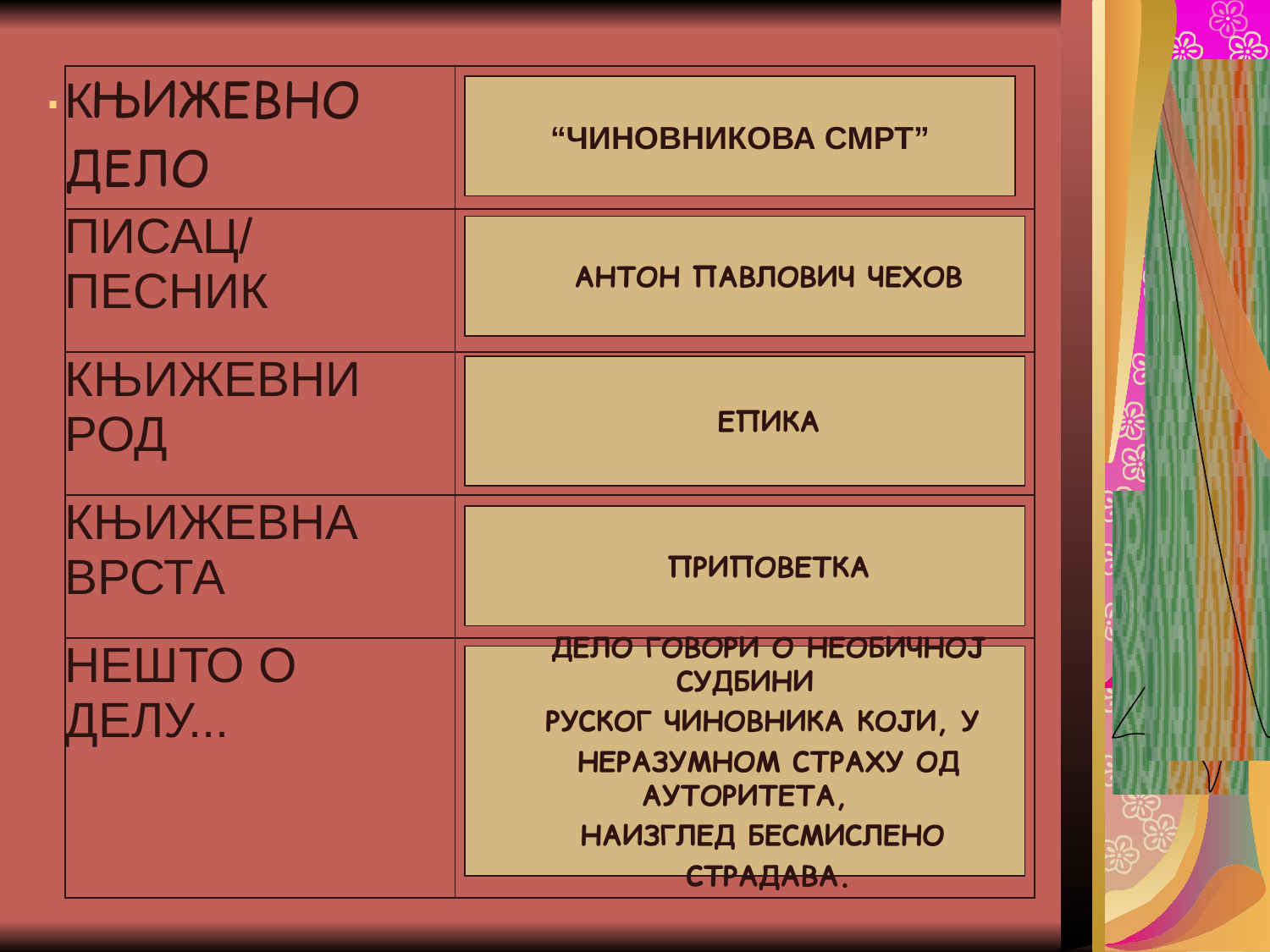

# .
| КЊИЖЕВНО ДЕЛО |  |
| --- | --- |
| ПИСАЦ/ ПЕСНИК |  |
| КЊИЖЕВНИ РОД |  |
| КЊИЖЕВНА ВРСТА |  |
| НЕШТО О ДЕЛУ... |  |
“ЧИНОВНИКОВА СМРТ”
АНТОН ПАВЛОВИЧ ЧЕХОВ
ЕПИКА
ПРИПОВЕТКА
ДЕЛО ГОВОРИ О НЕОБИЧНОЈ СУДБИНИ
РУСКОГ ЧИНОВНИКА КОЈИ, У
НЕРАЗУМНОМ СТРАХУ ОД АУТОРИТЕТА,
НАИЗГЛЕД БЕСМИСЛЕНО
СТРАДАВА.